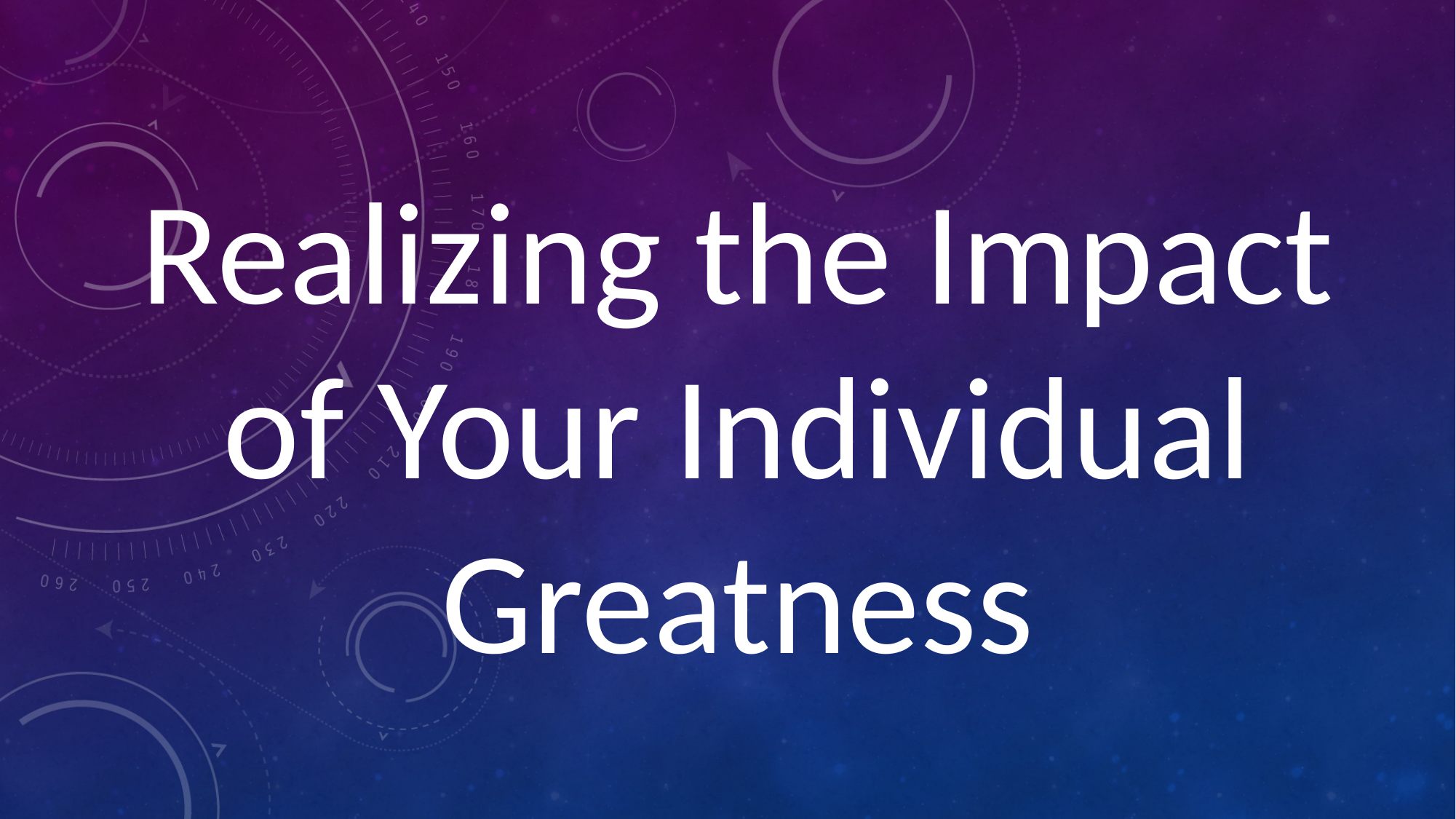

# Realizing the Impact of Your Individual Greatness